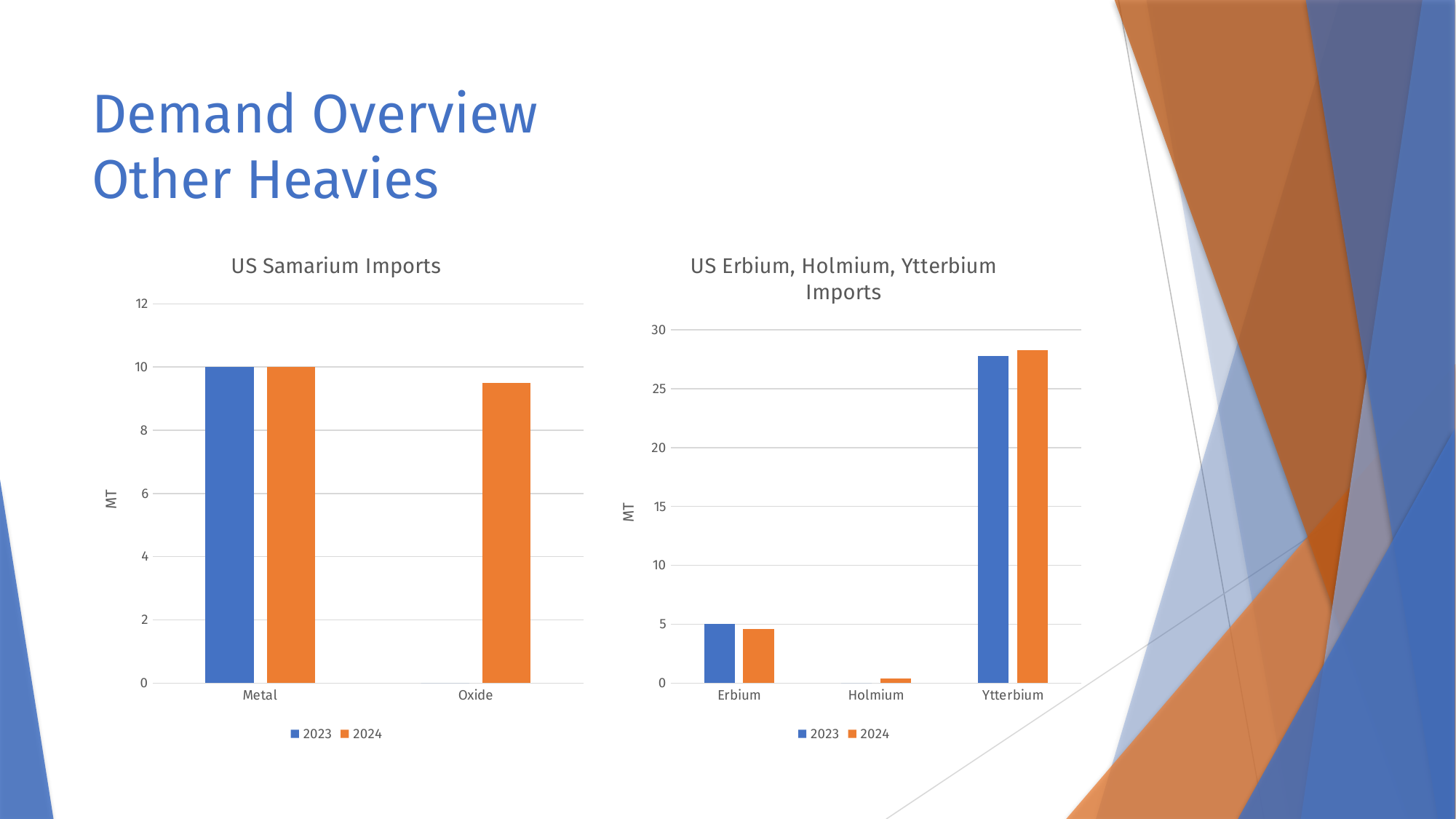

# Demand Overview Other Heavies

### Chart: US Erbium, Holmium, Ytterbium Imports

| Category | 2023 | 2024 |
|---|---|---|
| Erbium | 5.0 | 4.6 |
| Holmium | 0.0 | 0.4 |
| Ytterbium | 27.8 | 28.3 |

### Chart: US Samarium Imports

| Category | 2023 | 2024 |
|---|---|---|
| Metal | 10.0 | 10.0 |
| Oxide | 0.0 | 9.5 |